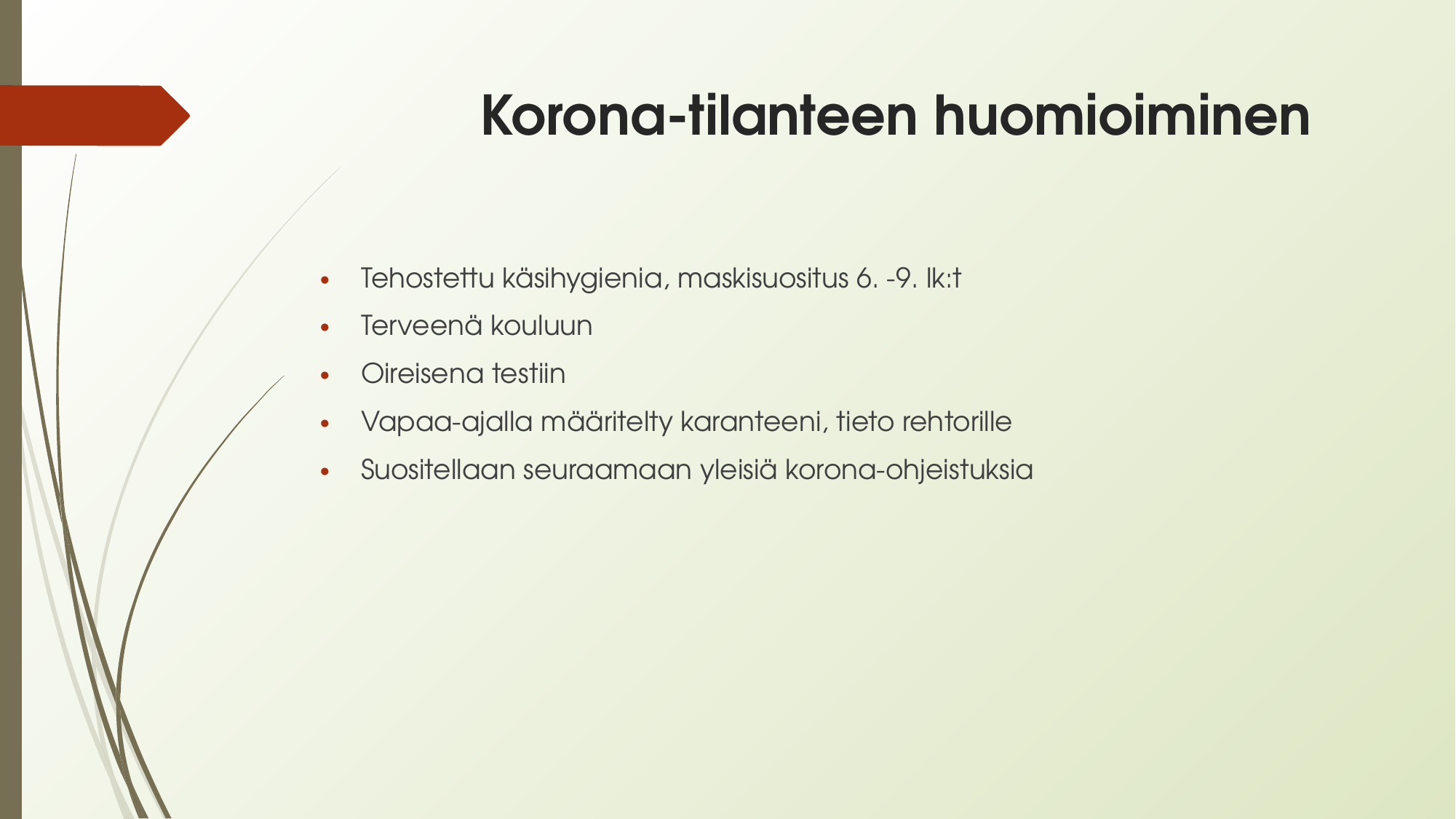

# Korona-tilanteen huomioiminen
Tehostettu käsihygienia, maskisuositus 6. -9. lk:t
Terveenä kouluun
Oireisena testiin
Vapaa-ajalla määritelty karanteeni, tieto rehtorille
Suositellaan seuraamaan yleisiä korona-ohjeistuksia